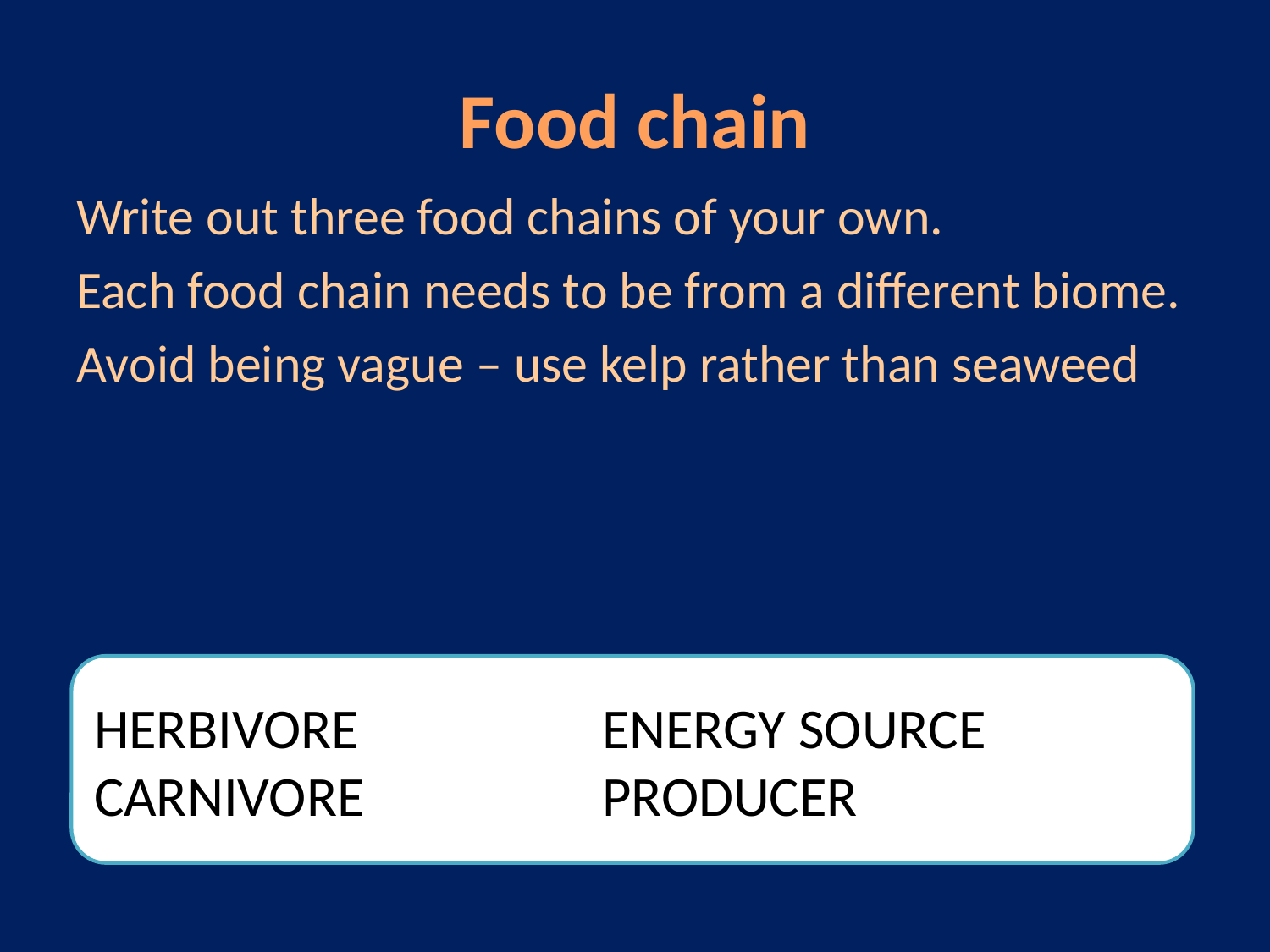

# Food chain
Write out three food chains of your own.
Each food chain needs to be from a different biome.
Avoid being vague – use kelp rather than seaweed
HERBIVORE		ENERGY SOURCE
CARNIVORE  		PRODUCER